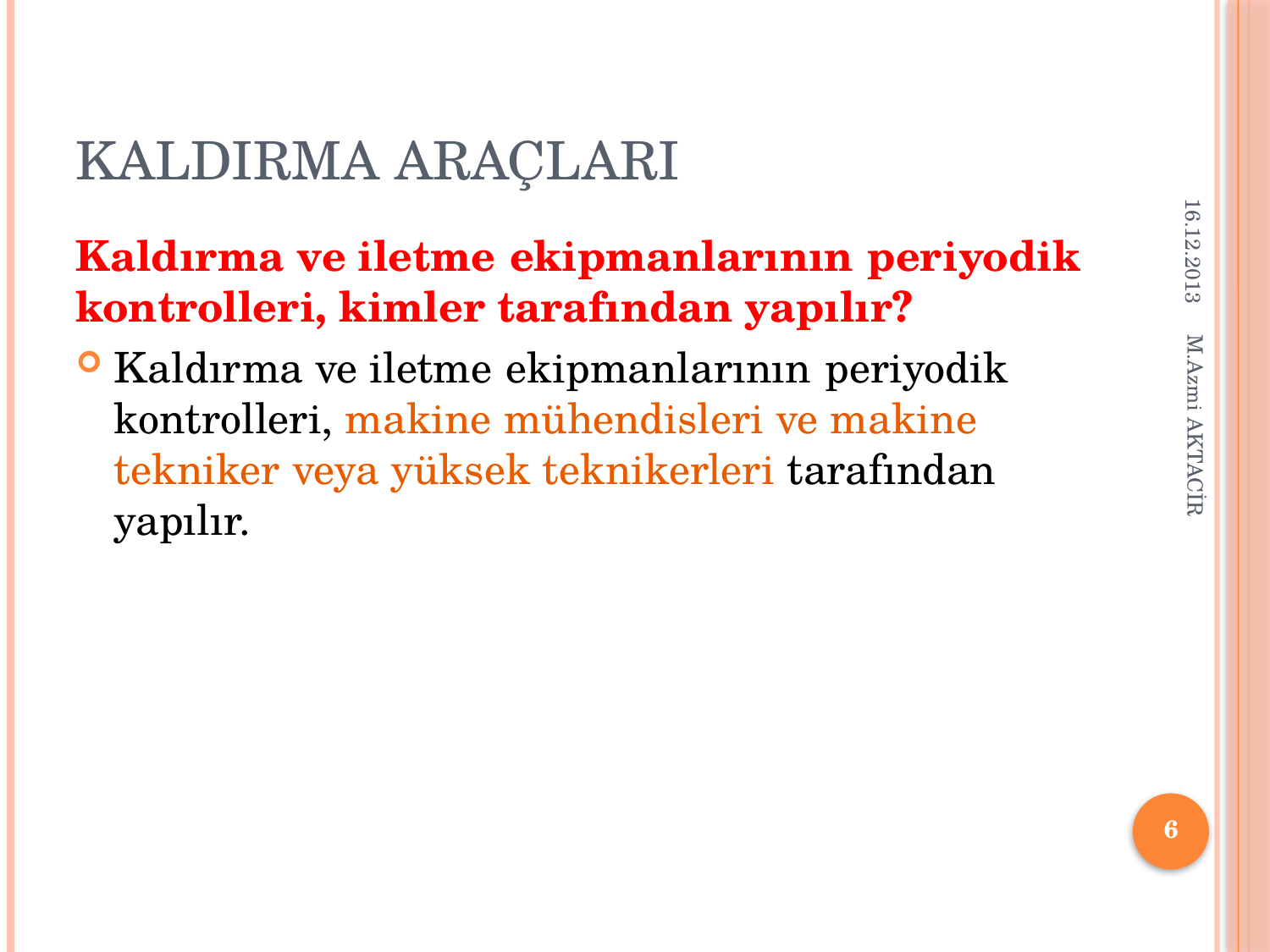

# Kaldırma Araçları
16.12.2013
Kaldırma ve iletme ekipmanlarının periyodik kontrolleri, kimler tarafından yapılır?
Kaldırma ve iletme ekipmanlarının periyodik kontrolleri, makine mühendisleri ve makine tekniker veya yüksek teknikerleri tarafından yapılır.
M.Azmi AKTACİR
6